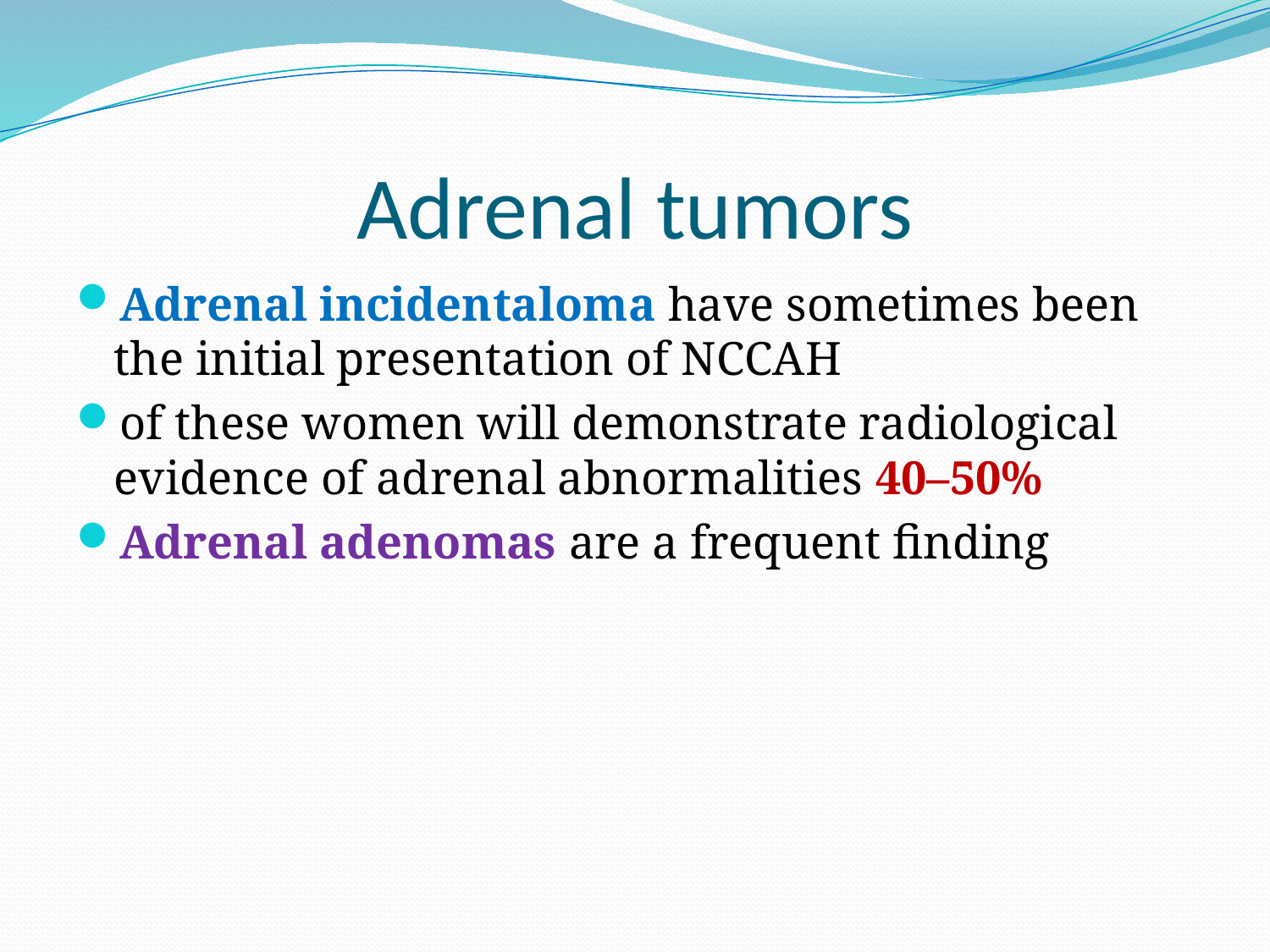

# Adrenal tumors
Adrenal incidentaloma have sometimes been the initial presentation of NCCAH
of these women will demonstrate radiological evidence of adrenal abnormalities 40–50%
Adrenal adenomas are a frequent finding